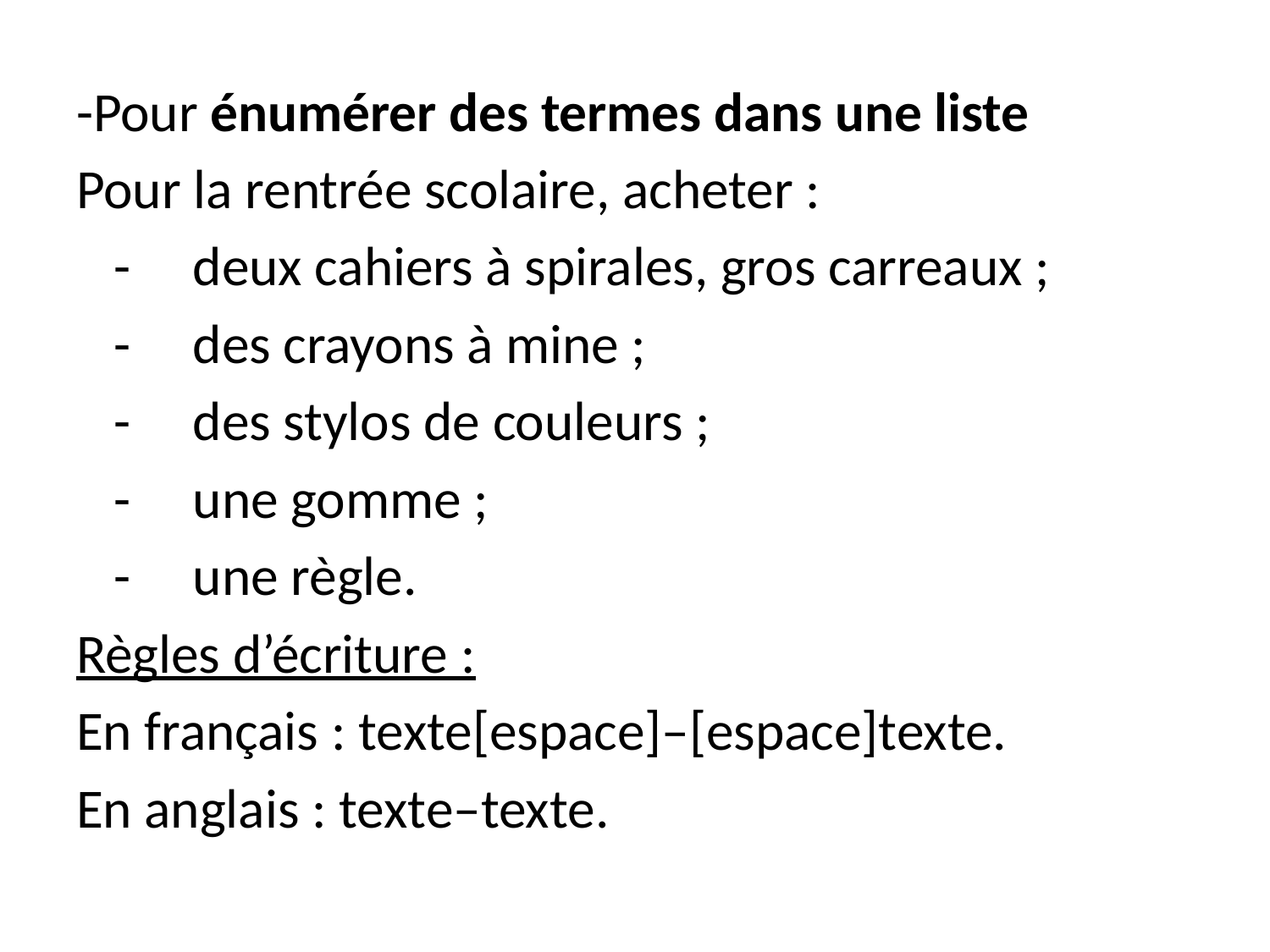

-Pour énumérer des termes dans une liste
Pour la rentrée scolaire, acheter :
   -     deux cahiers à spirales, gros carreaux ;
   -     des crayons à mine ;
   -     des stylos de couleurs ;
   -     une gomme ;
   -     une règle.
Règles d’écriture :
En français : texte[espace]–[espace]texte.
En anglais : texte–texte.